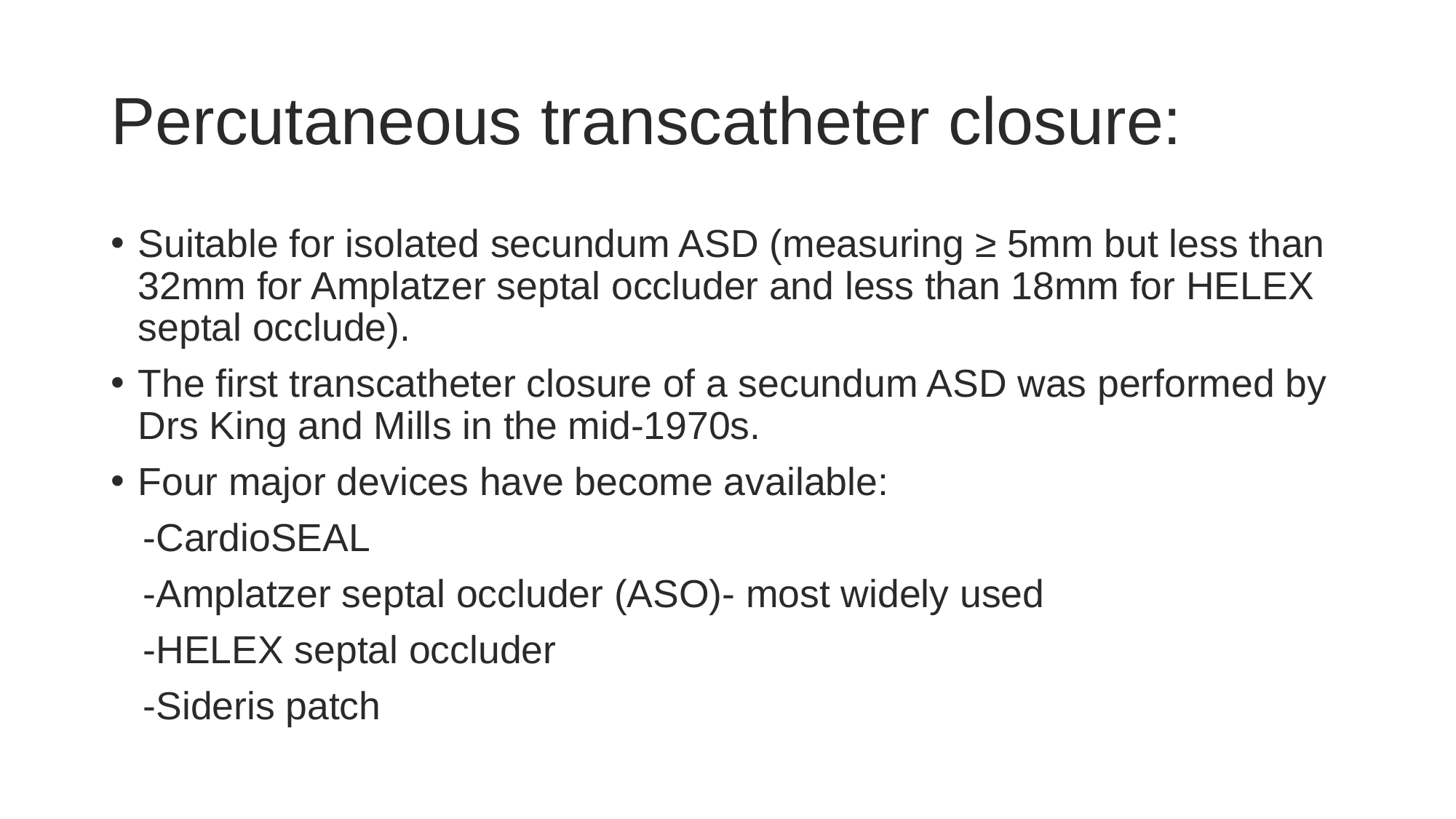

# Percutaneous transcatheter closure:
Suitable for isolated secundum ASD (measuring ≥ 5mm but less than 32mm for Amplatzer septal occluder and less than 18mm for HELEX septal occlude).
The first transcatheter closure of a secundum ASD was performed by Drs King and Mills in the mid-1970s.
Four major devices have become available:
   -CardioSEAL
   -Amplatzer septal occluder (ASO)- most widely used
   -HELEX septal occluder
   -Sideris patch